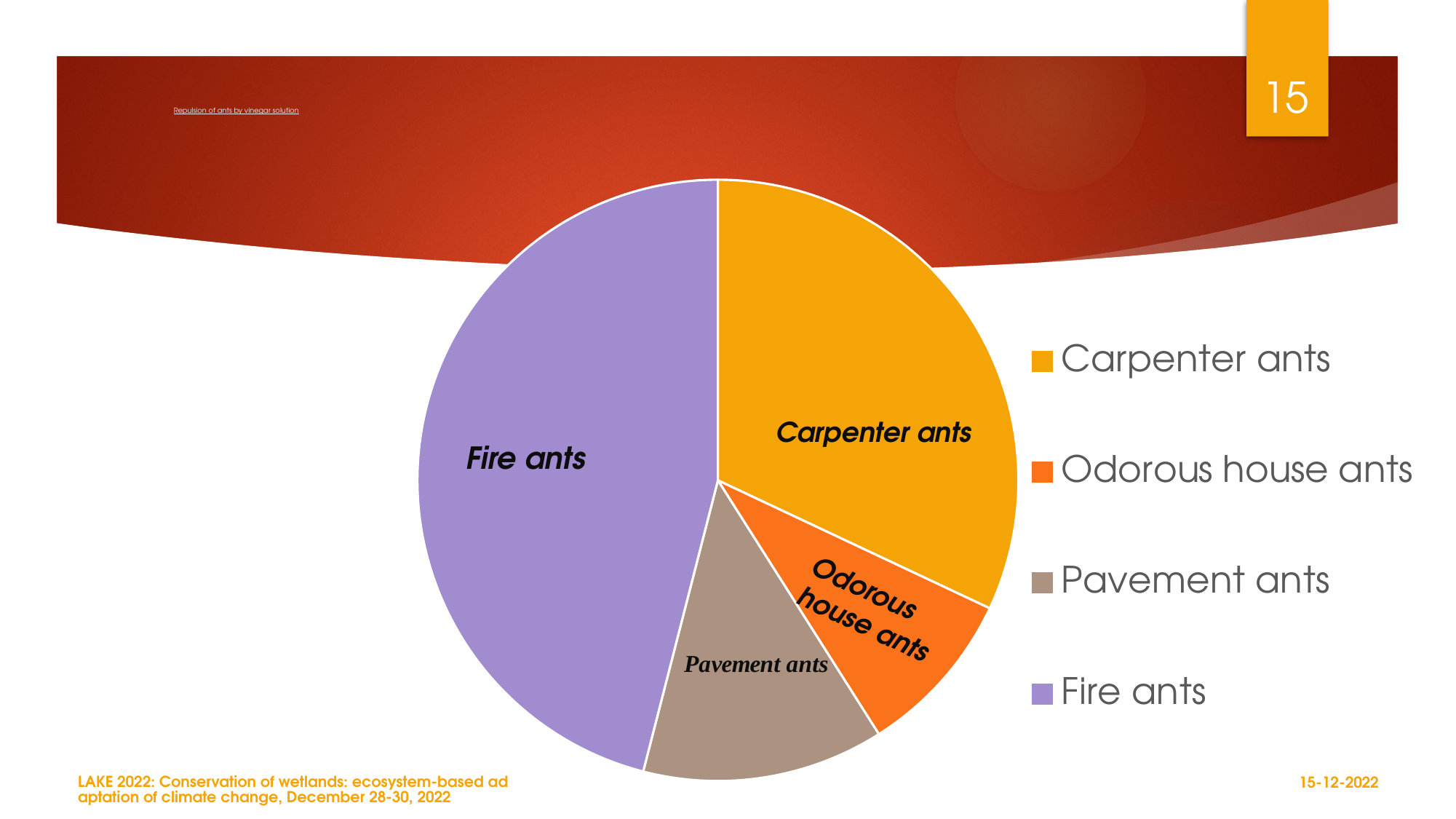

15
# Repulsion of ants by vinegar solution

### Chart

| Category | Ants |
|---|---|
| Carpenter ants | 0.32 |
| Odorous house ants | 0.09 |
| Pavement ants | 0.13 |
| Fire ants | 0.46 |
Carpenter ants
Fire ants
Odorous house ants
LAKE 2022: Conservation of wetlands: ecosystem-based adaptation of climate change, December 28-30, 2022
15-12-2022